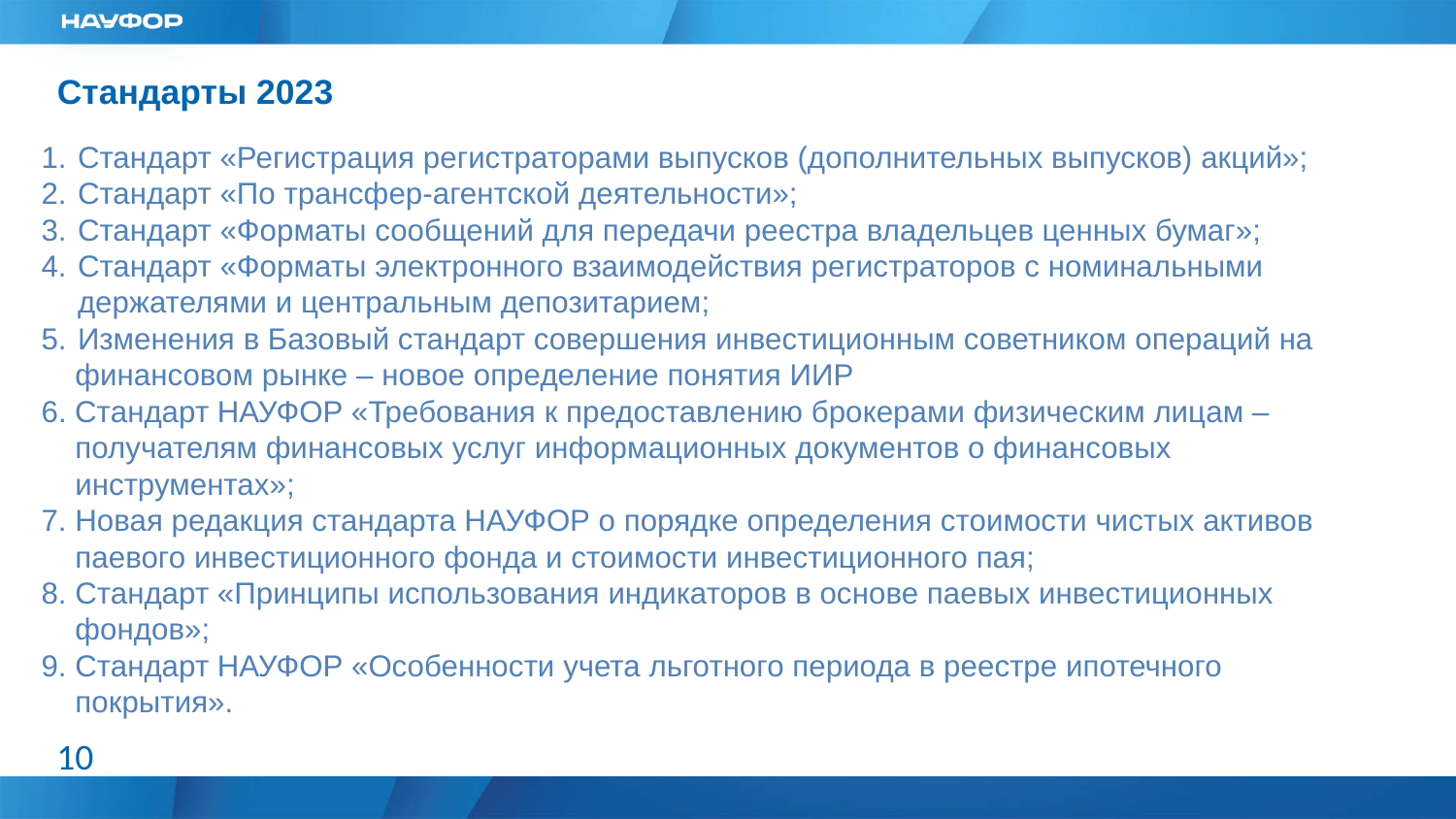

Стандарты 2023
Стандарт «Регистрация регистраторами выпусков (дополнительных выпусков) акций»;
Стандарт «По трансфер-агентской деятельности»;
Стандарт «Форматы сообщений для передачи реестра владельцев ценных бумаг»;
Стандарт «Форматы электронного взаимодействия регистраторов с номинальными держателями и центральным депозитарием;
Изменения в Базовый стандарт совершения инвестиционным советником операций на
    финансовом рынке – новое определение понятия ИИР
6. Стандарт НАУФОР «Требования к предоставлению брокерами физическим лицам –
    получателям финансовых услуг информационных документов о финансовых
    инструментах»;
7. Новая редакция стандарта НАУФОР о порядке определения стоимости чистых активов
    паевого инвестиционного фонда и стоимости инвестиционного пая;
8. Стандарт «Принципы использования индикаторов в основе паевых инвестиционных
    фондов»;
9. Стандарт НАУФОР «Особенности учета льготного периода в реестре ипотечного
    покрытия».